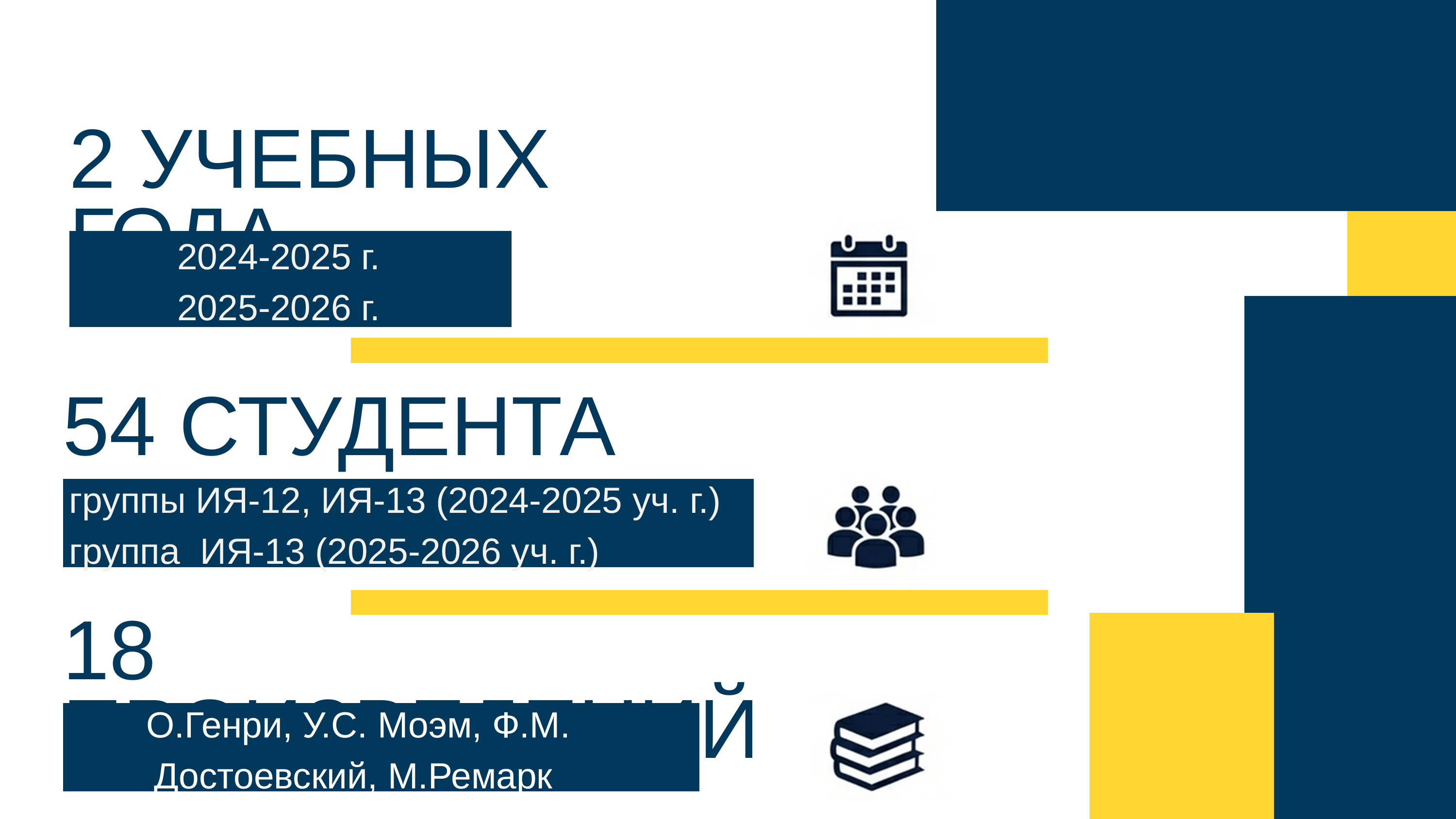

2 УЧЕБНЫХ ГОДА

2024-2025 г.
2025-2026 г.

54 СТУДЕНТА

группы ИЯ-12, ИЯ-13 (2024-2025 уч. г.)
группа  ИЯ-13 (2025-2026 уч. г.)

18 ПРОИЗВЕДЕНИЙ

О.Генри, У.С. Моэм, Ф.М. Достоевский, М.Ремарк